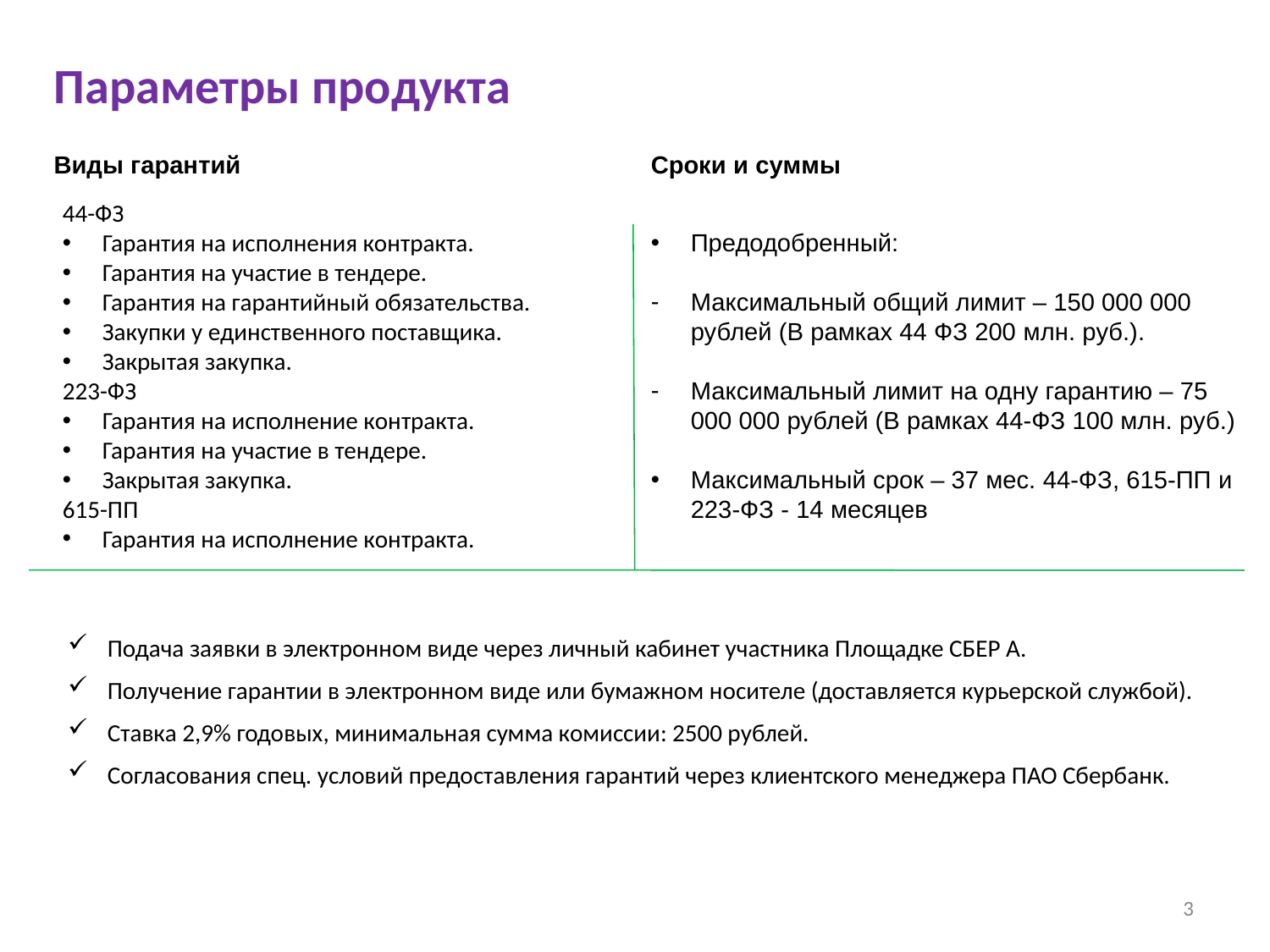

Параметры продукта
Виды гарантий
Сроки и суммы
44-ФЗ
Гарантия на исполнения контракта.
Гарантия на участие в тендере.
Гарантия на гарантийный обязательства.
Закупки у единственного поставщика.
Закрытая закупка.
223-ФЗ
Гарантия на исполнение контракта.
Гарантия на участие в тендере.
Закрытая закупка.
615-ПП
Гарантия на исполнение контракта.

Предодобренный:

Максимальный общий лимит – 150 000 000 рублей (В рамках 44 ФЗ 200 млн. руб.).

Максимальный лимит на одну гарантию – 75 000 000 рублей (В рамках 44-ФЗ 100 млн. руб.)

Максимальный срок – 37 мес. 44-ФЗ, 615-ПП и 223-ФЗ - 14 месяцев

Подача заявки в электронном виде через личный кабинет участника Площадке СБЕР А.
Получение гарантии в электронном виде или бумажном носителе (доставляется курьерской службой).
Ставка 2,9% годовых, минимальная сумма комиссии: 2500 рублей.
Согласования спец. условий предоставления гарантий через клиентского менеджера ПАО Сбербанк.
3